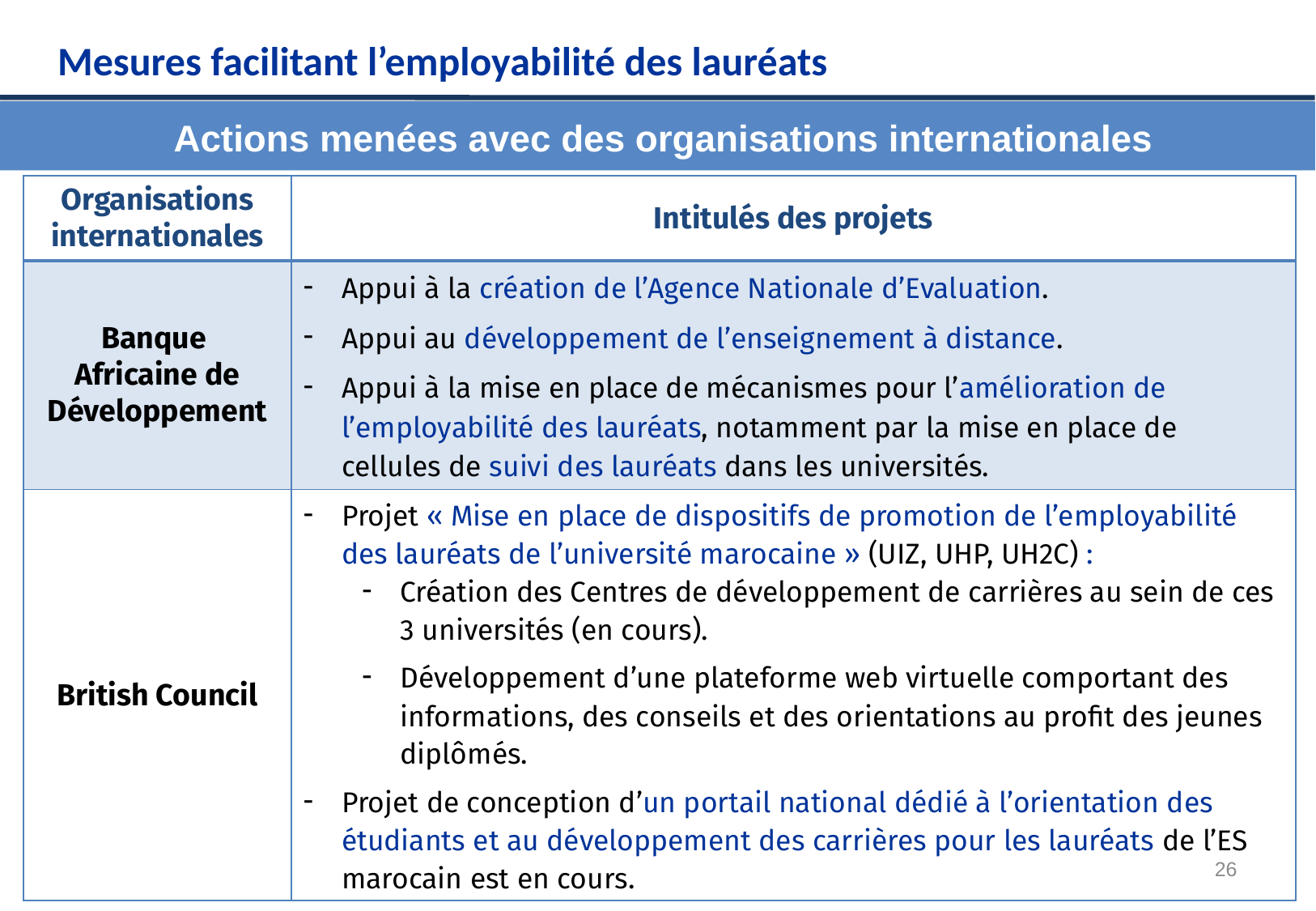

Mesures facilitant l’employabilité des lauréats
 Actions menées avec des organisations internationales
| Organisations internationales | Intitulés des projets |
| --- | --- |
| Banque Africaine de Développement | Appui à la création de l’Agence Nationale d’Evaluation. Appui au développement de l’enseignement à distance. Appui à la mise en place de mécanismes pour l’amélioration de l’employabilité des lauréats, notamment par la mise en place de cellules de suivi des lauréats dans les universités. |
| British Council | Projet « Mise en place de dispositifs de promotion de l’employabilité des lauréats de l’université marocaine » (UIZ, UHP, UH2C) : Création des Centres de développement de carrières au sein de ces 3 universités (en cours). Développement d’une plateforme web virtuelle comportant des informations, des conseils et des orientations au profit des jeunes diplômés. Projet de conception d’un portail national dédié à l’orientation des étudiants et au développement des carrières pour les lauréats de l’ES marocain est en cours. |

26